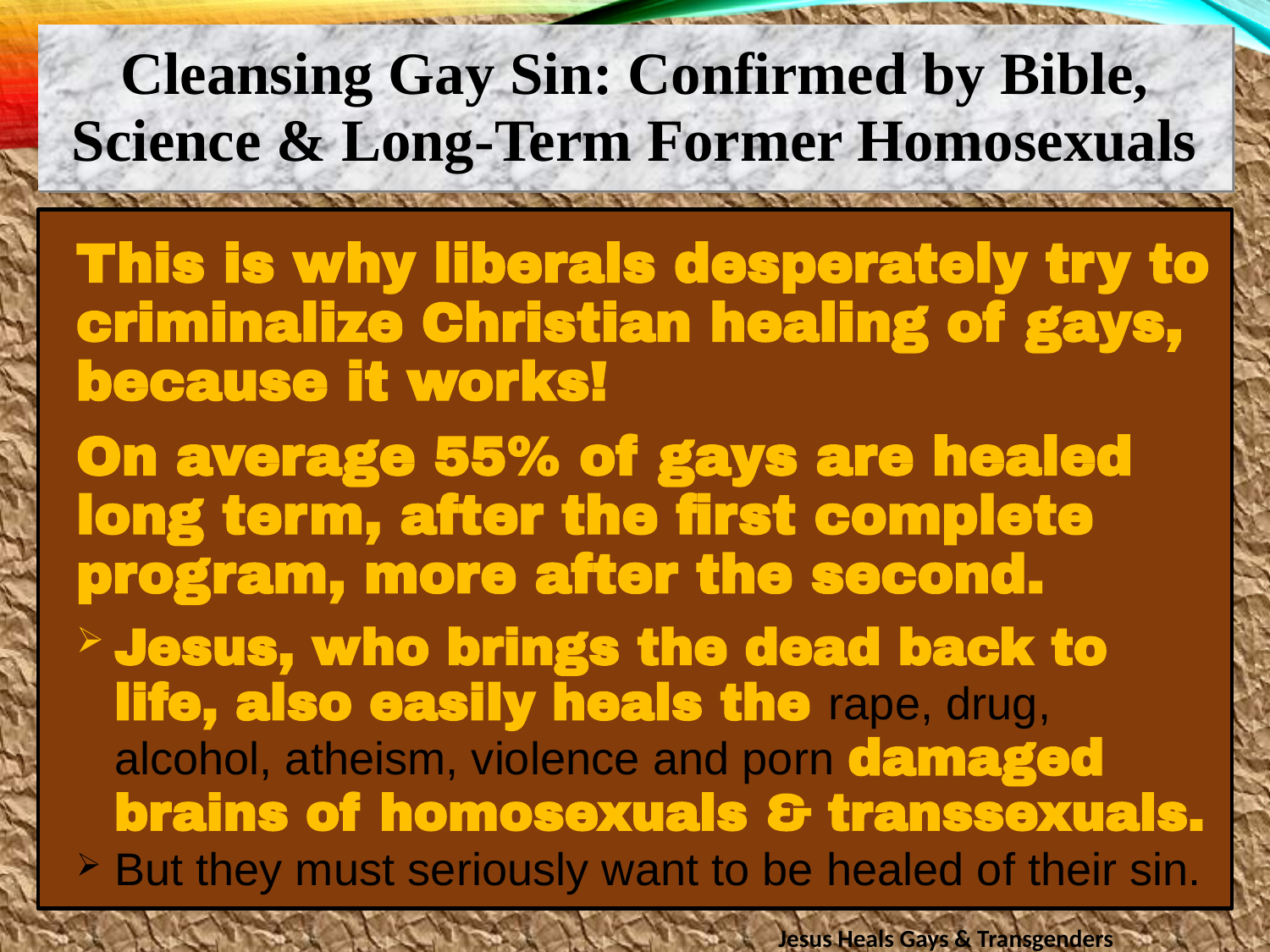

Cleansing Gay Sin: Confirmed by Bible, Science & Long-Term Former Homosexuals
This is why liberals desperately try to criminalize Christian healing of gays, because it works!
On average 55% of gays are healed long term, after the first complete program, more after the second.
Jesus, who brings the dead back to life, also easily heals the rape, drug, alcohol, atheism, violence and porn damaged brains of homosexuals & transsexuals.
But they must seriously want to be healed of their sin.
Jesus Heals Gays & Transgenders